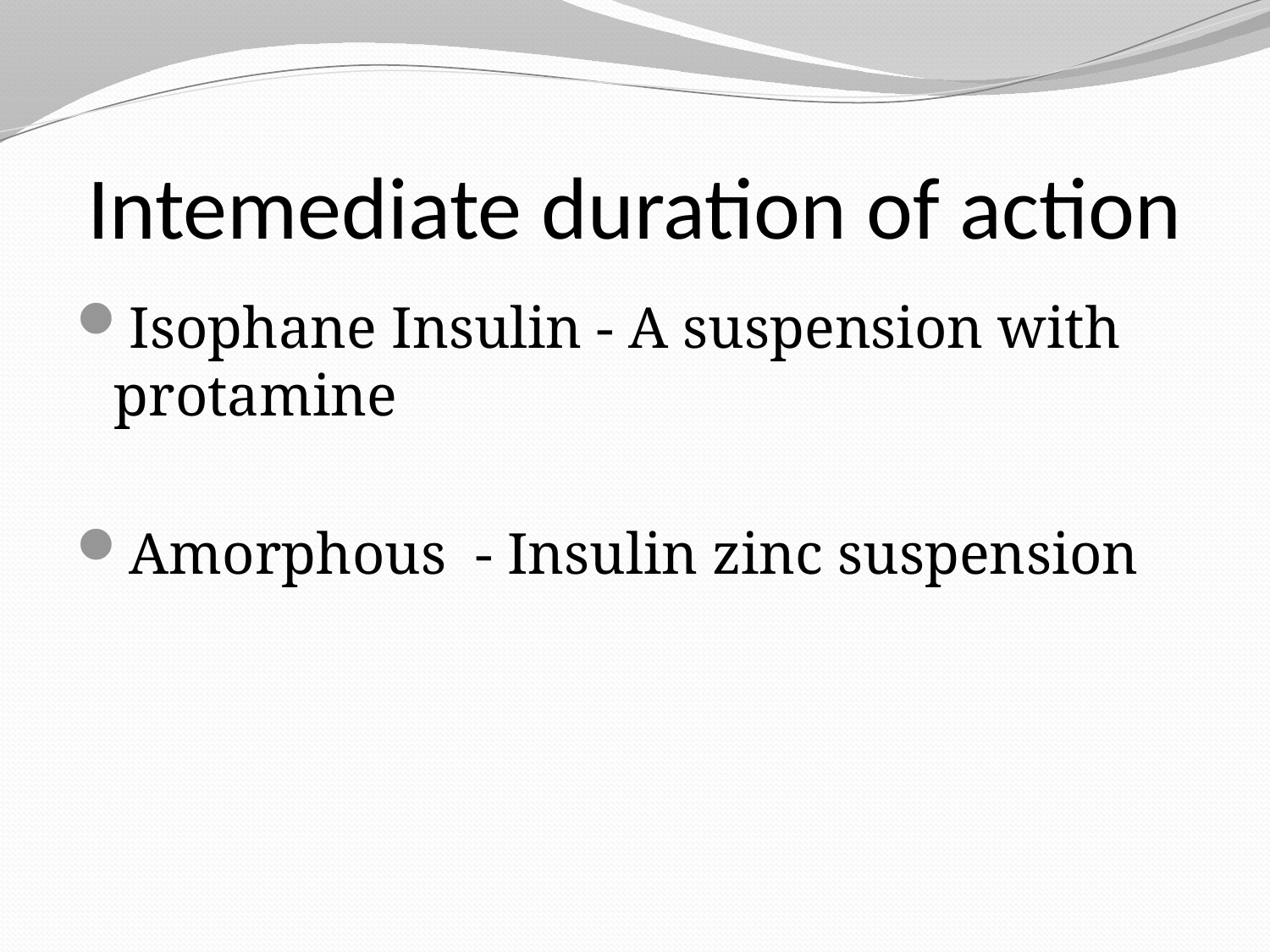

# Intemediate duration of action
Isophane Insulin - A suspension with protamine

Amorphous  - Insulin zinc suspension